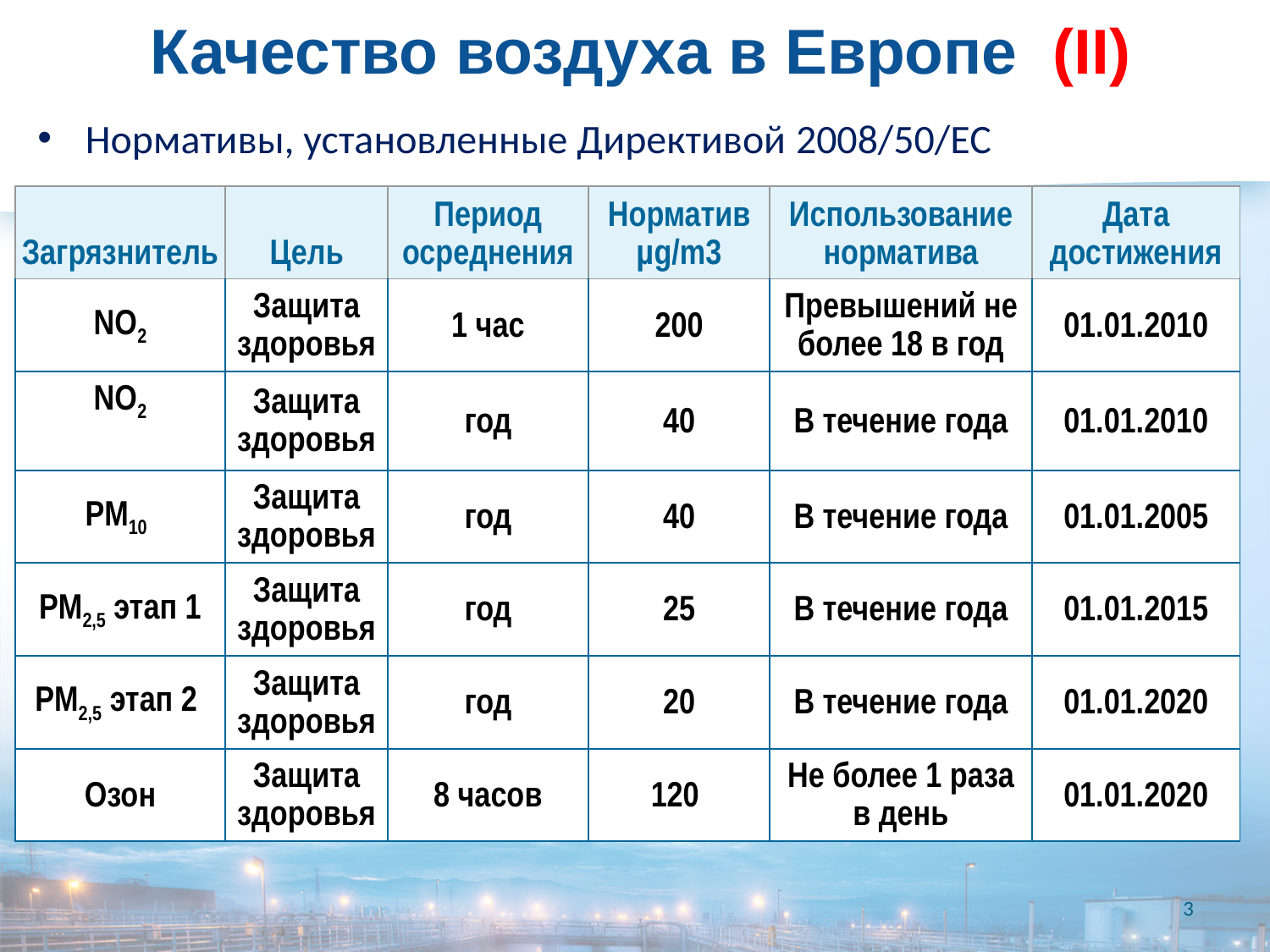

# Качество воздуха в Европе  (II)
Нормативы, установленные Директивой 2008/50/EC
| Загрязнитель | Цель | Период осреднения | Норматив µg/m3 | Использование норматива | Дата достижения |
| --- | --- | --- | --- | --- | --- |
| NO2 | Защита здоровья | 1 час | 200 | Превышений не более 18 в год | 01.01.2010 |
| NO2 | Защита здоровья | год | 40 | В течение года | 01.01.2010 |
| PM10 | Защита здоровья | год | 40 | В течение года | 01.01.2005 |
| PM2,5 этап 1 | Защита здоровья | год | 25 | В течение года | 01.01.2015 |
| PM2,5 этап 2 | Защита здоровья | год | 20 | В течение года | 01.01.2020 |
| Озон | Защита здоровья | 8 часов | 120 | Не более 1 раза в день | 01.01.2020 |
3